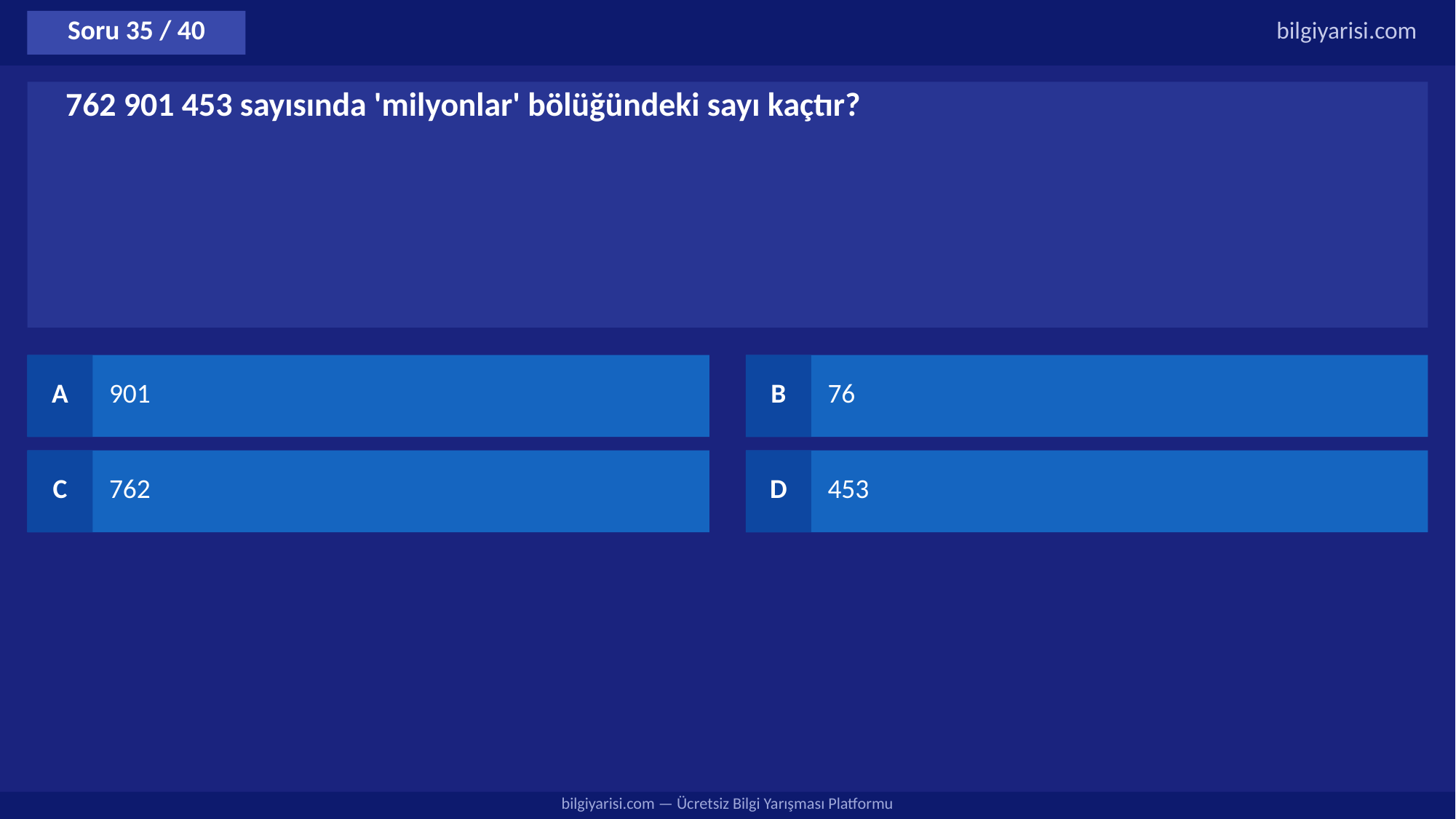

Soru 35 / 40
bilgiyarisi.com

762 901 453 sayısında 'milyonlar' bölüğündeki sayı kaçtır?

A
901

B
76

C
762

D
453
bilgiyarisi.com — Ücretsiz Bilgi Yarışması Platformu